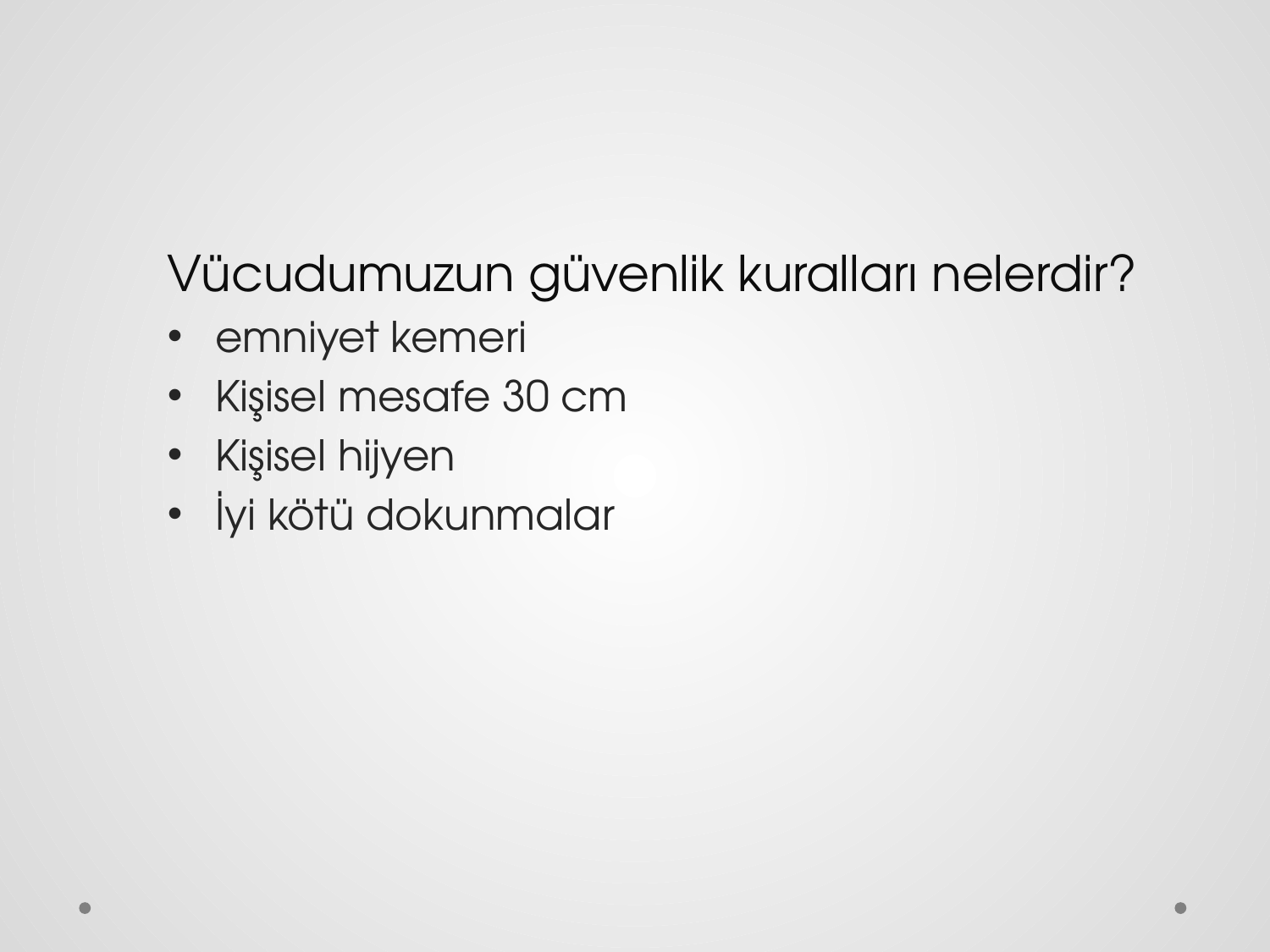

Vücudumuzun güvenlik kuralları nelerdir?
emniyet kemeri
Kişisel mesafe 30 cm
Kişisel hijyen
İyi kötü dokunmalar